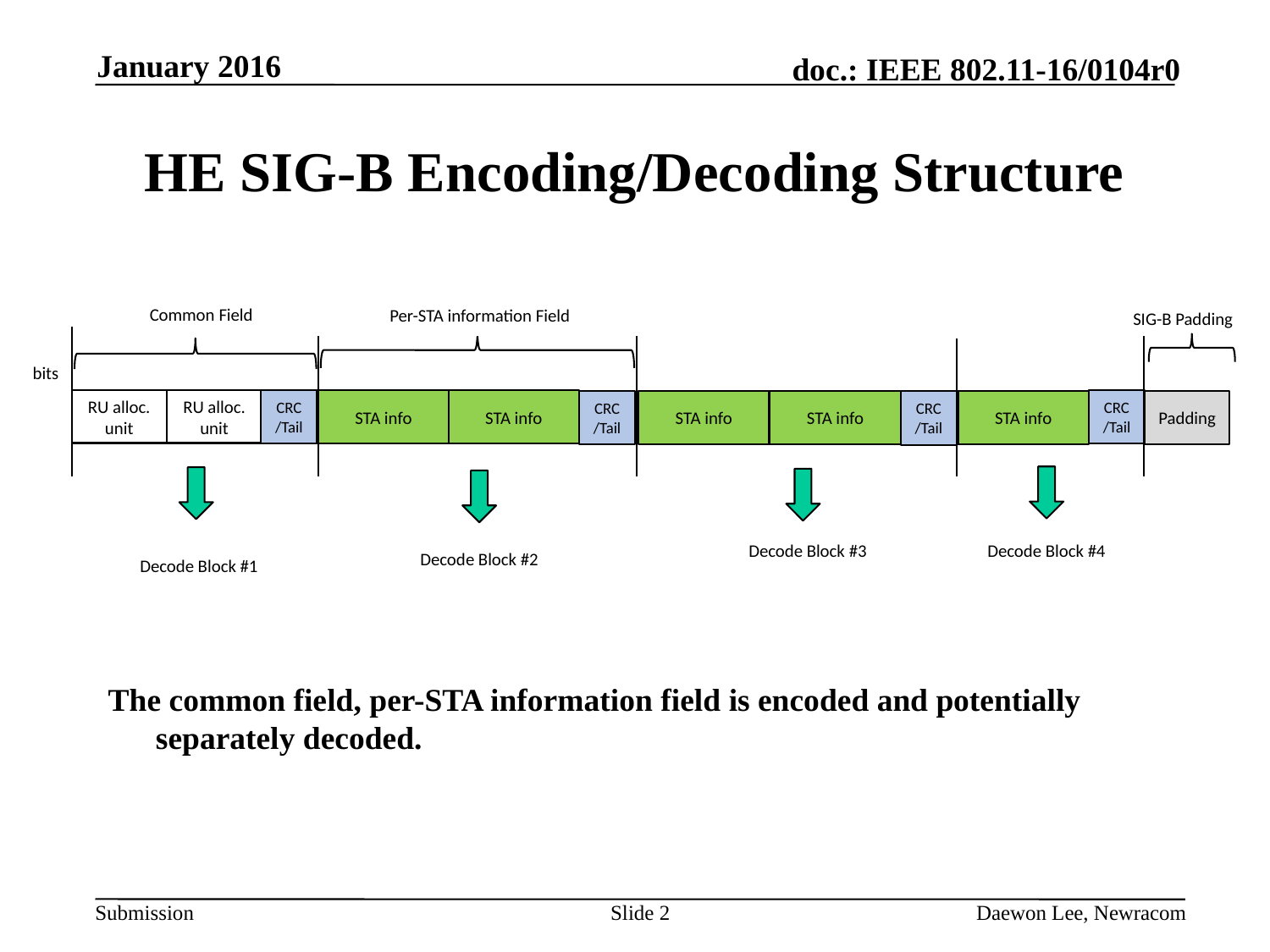

January 2016
# HE SIG-B Encoding/Decoding Structure

Common Field
Per-STA information Field
SIG-B Padding

bits
RU alloc.
unit
RU alloc.
unit
CRC/Tail
CRC/Tail
STA info
STA info
Padding
STA info
STA info
CRC/Tail
STA info
CRC/Tail

Decode Block #3
Decode Block #4
Decode Block #2
Decode Block #1
The common field, per-STA information field is encoded and potentially separately decoded.
Slide 2
Daewon Lee, Newracom